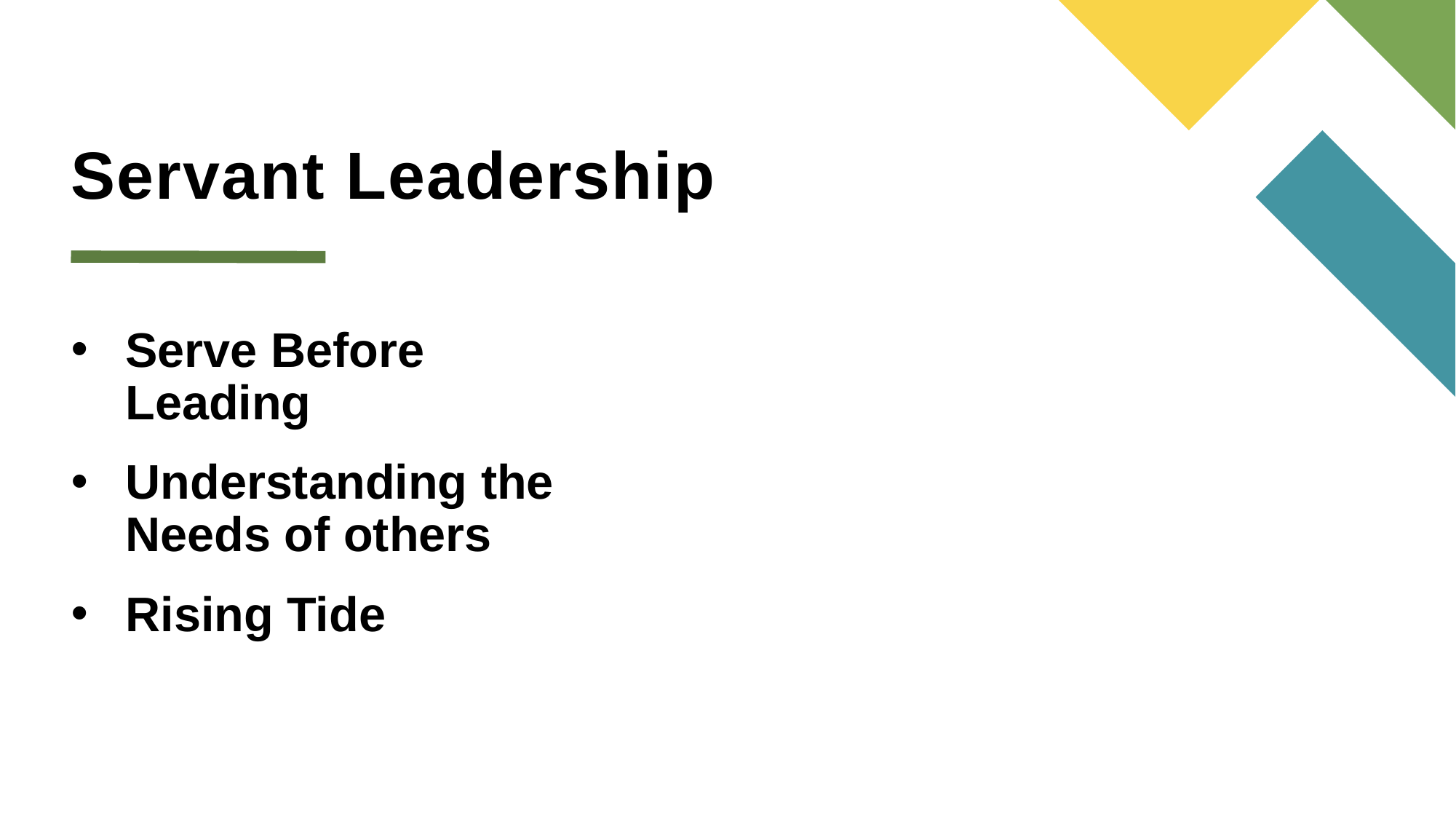

# Servant Leadership
Serve Before Leading
Understanding the Needs of others
Rising Tide